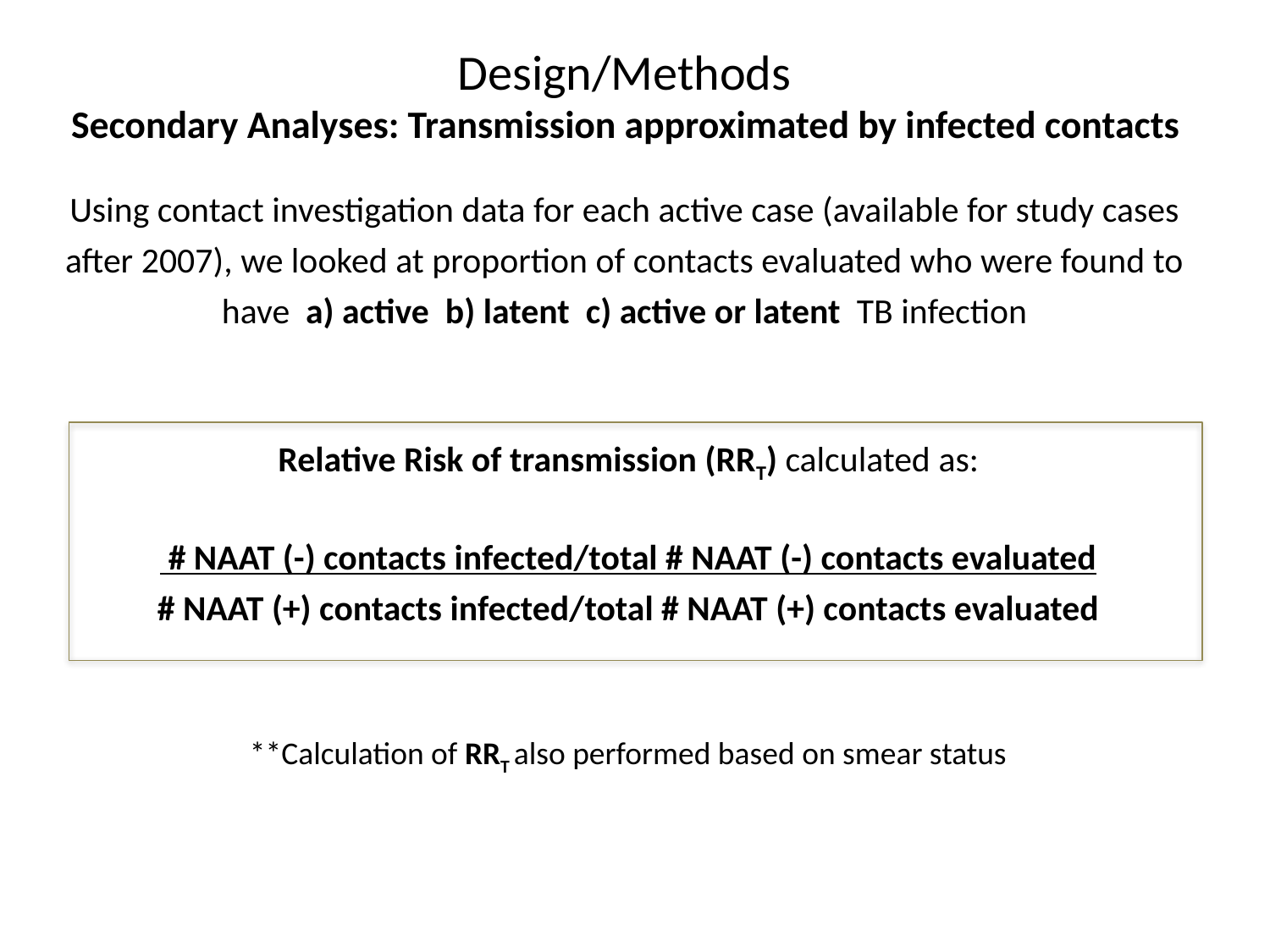

Design/Methods
Secondary Analyses: Transmission approximated by infected contacts
# Using contact investigation data for each active case (available for study cases after 2007), we looked at proportion of contacts evaluated who were found to have  a) active  b) latent  c) active or latent  TB infection

 Relative Risk of transmission (RRT) calculated as:
 # NAAT (-) contacts infected/total # NAAT (-) contacts evaluated
# NAAT (+) contacts infected/total # NAAT (+) contacts evaluated

**Calculation of RRT also performed based on smear status